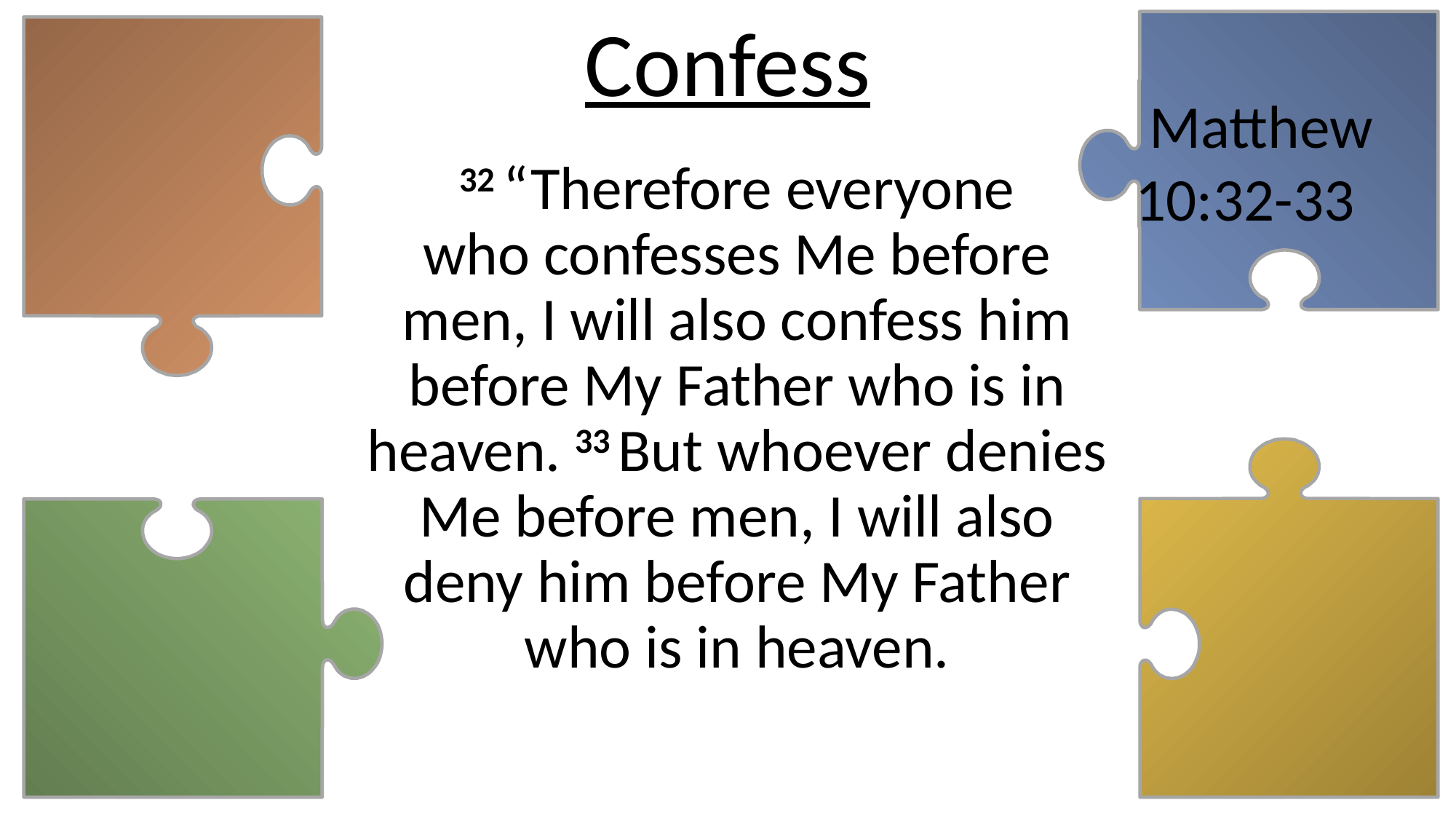

# Confess
 Matthew    10:32-33

32 “Therefore everyone who confesses Me before men, I will also confess him before My Father who is in heaven. 33 But whoever denies Me before men, I will also deny him before My Father who is in heaven.